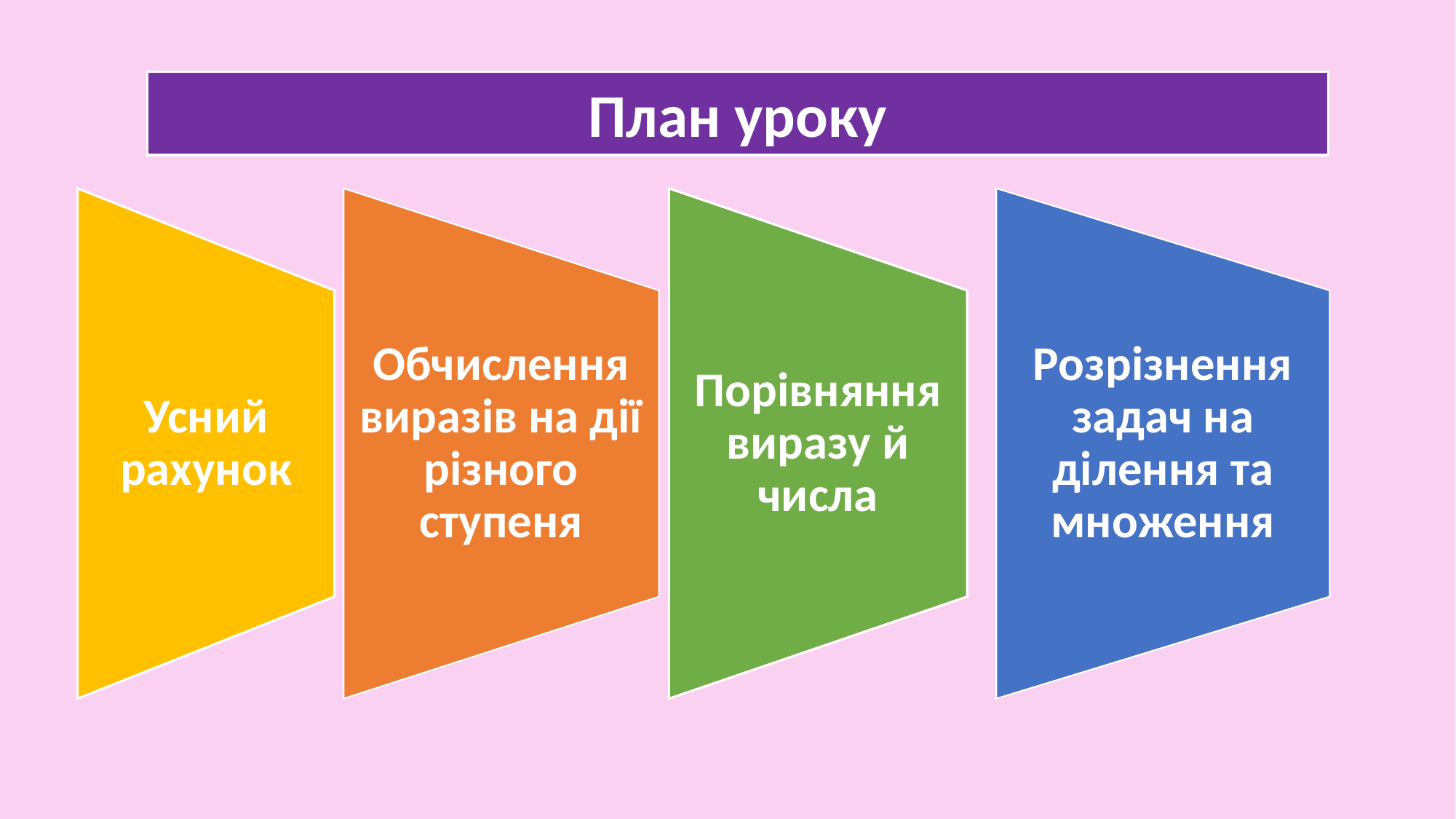

План уроку
Обчислення виразів на дії різного ступеня
Усний рахунок
Порівняння виразу й числа
Розрізнення задач на ділення та множення